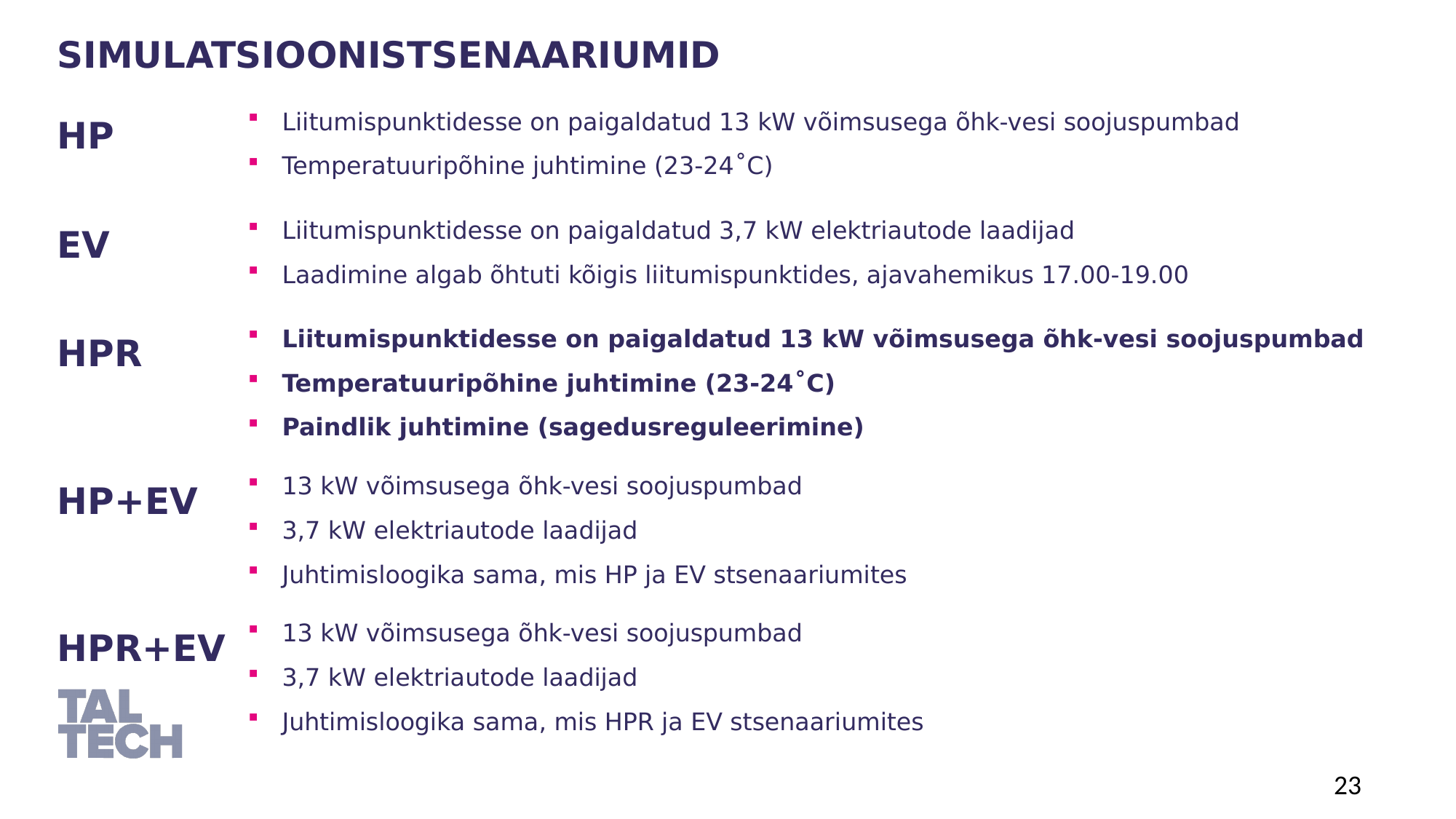

Simulatsioonistsenaariumid
Liitumispunktidesse on paigaldatud 13 kW võimsusega õhk-vesi soojuspumbad
Temperatuuripõhine juhtimine (23-24˚C)
HP
Liitumispunktidesse on paigaldatud 3,7 kW elektriautode laadijad
Laadimine algab õhtuti kõigis liitumispunktides, ajavahemikus 17.00-19.00
EV
Liitumispunktidesse on paigaldatud 13 kW võimsusega õhk-vesi soojuspumbad
Temperatuuripõhine juhtimine (23-24˚C)
Paindlik juhtimine (sagedusreguleerimine)
HPR
13 kW võimsusega õhk-vesi soojuspumbad
3,7 kW elektriautode laadijad
Juhtimisloogika sama, mis HP ja EV stsenaariumites

HP+EV
13 kW võimsusega õhk-vesi soojuspumbad
3,7 kW elektriautode laadijad
Juhtimisloogika sama, mis HPR ja EV stsenaariumites

HPR+EV